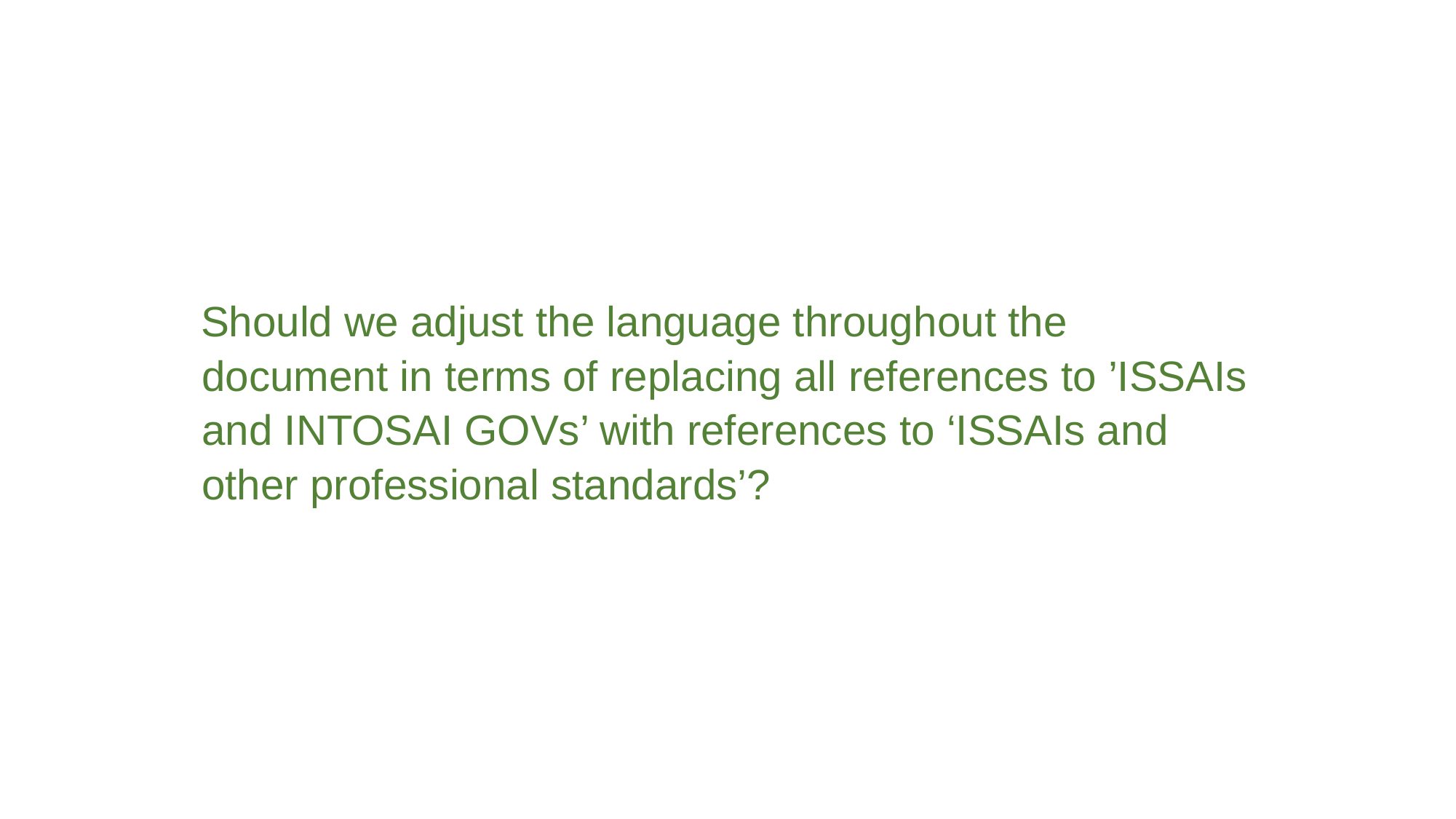

Should we adjust the language throughout the document in terms of replacing all references to ’ISSAIs and INTOSAI GOVs’ with references to ‘ISSAIs and other professional standards’?